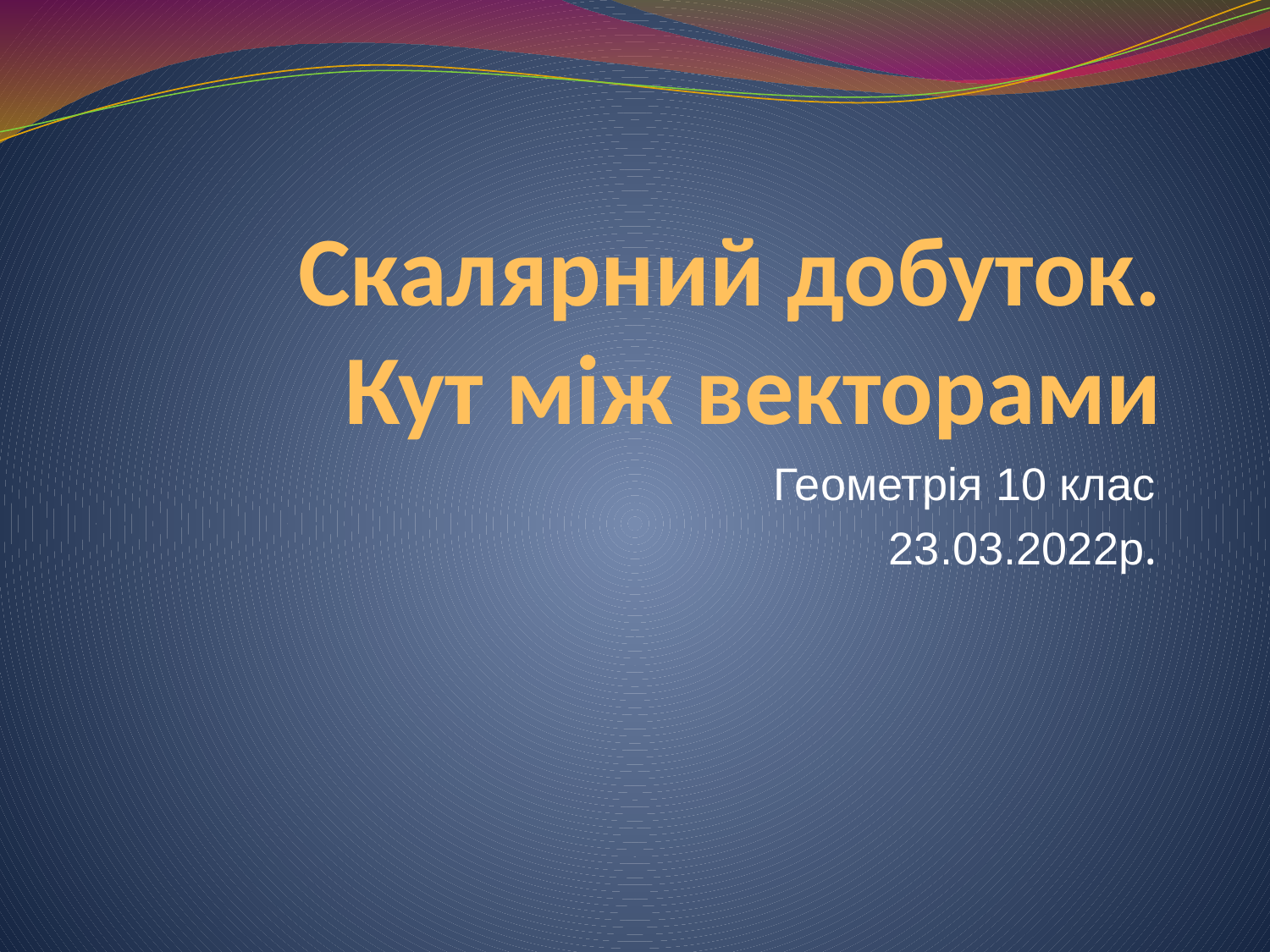

# Скалярний добуток. Кут між векторами
Геометрія 10 клас
23.03.2022р.